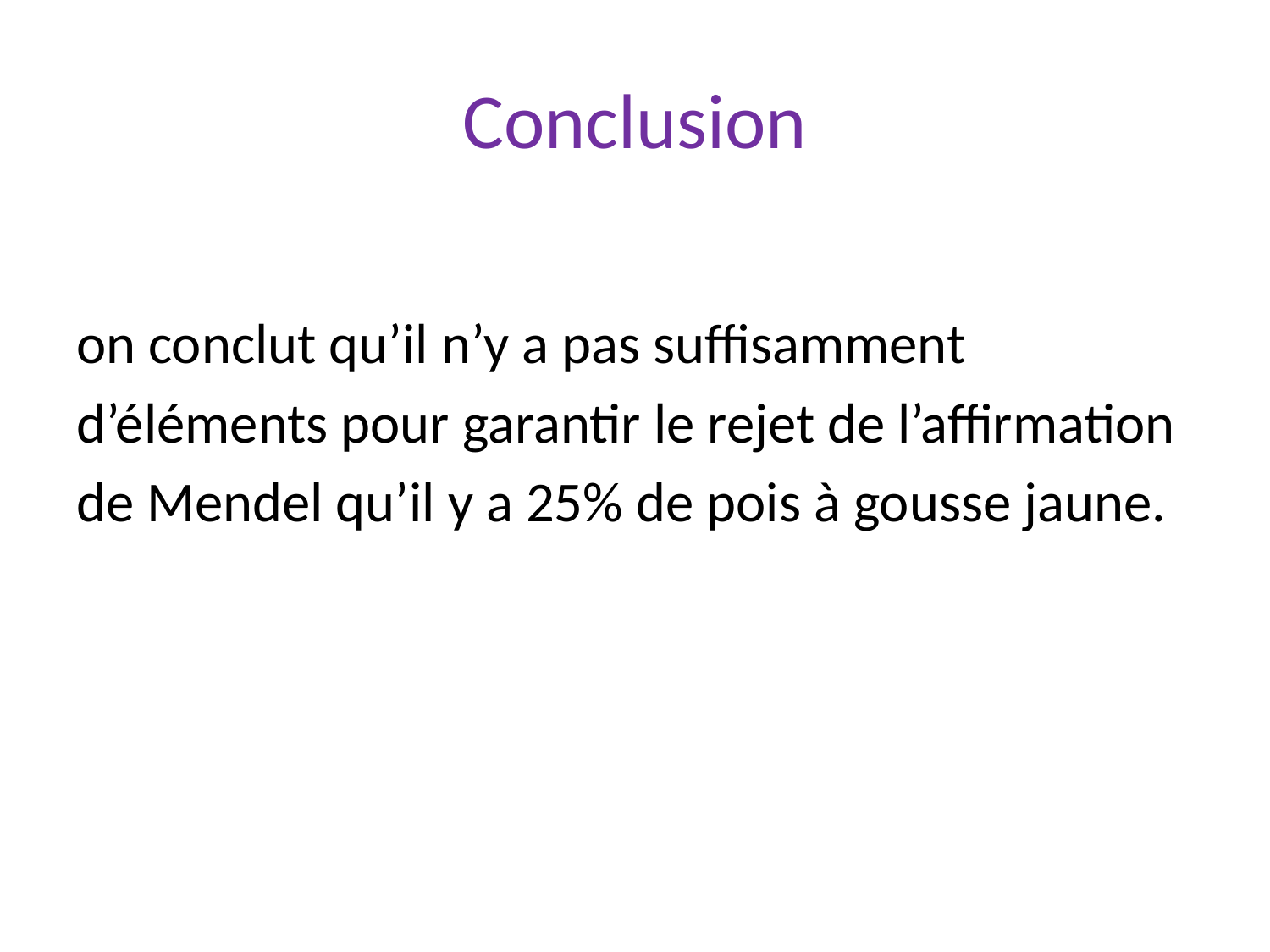

# Conclusion

on conclut qu’il n’y a pas suffisamment
d’éléments pour garantir le rejet de l’affirmation
de Mendel qu’il y a 25% de pois à gousse jaune.